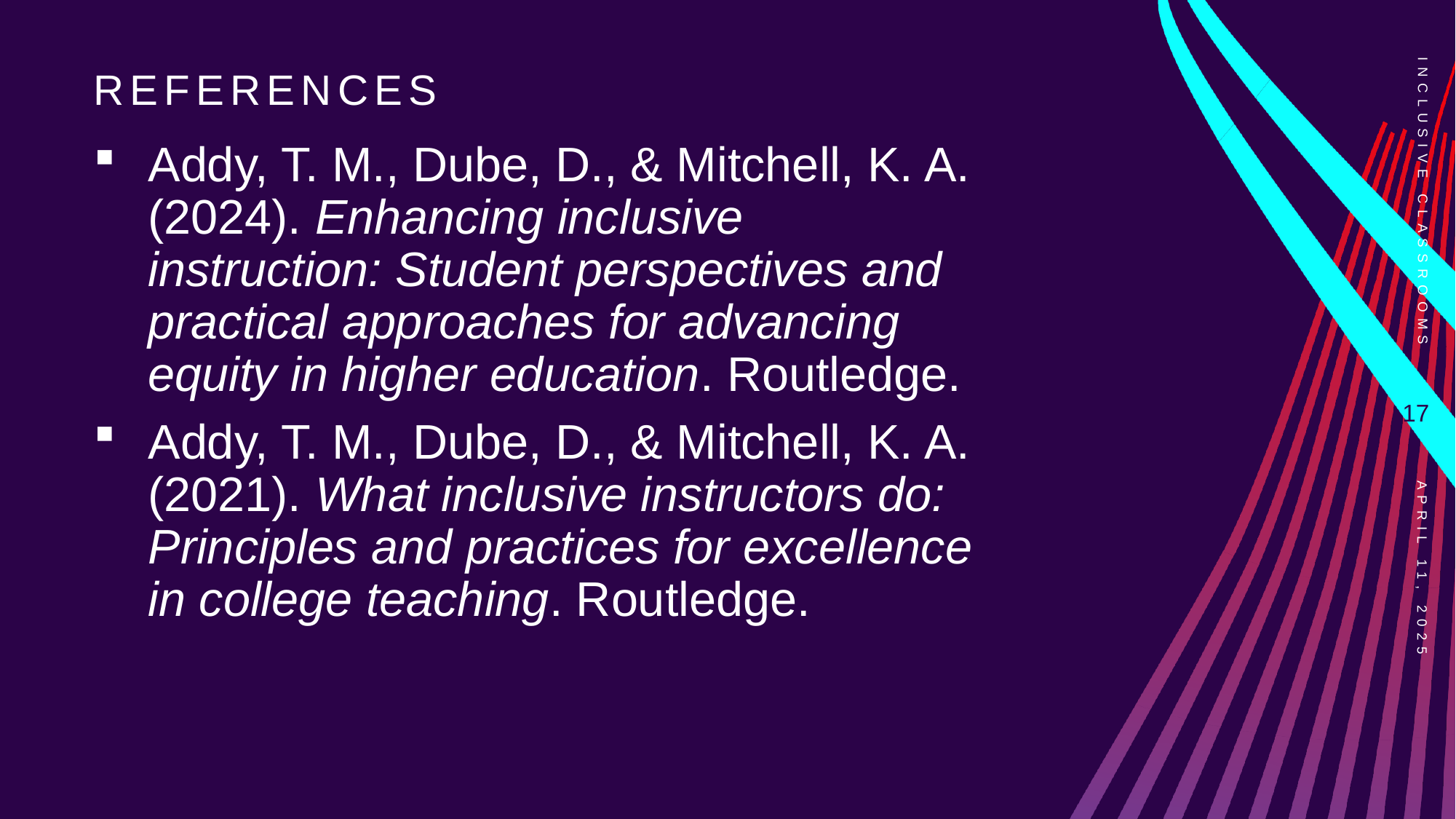

# References
Addy, T. M., Dube, D., & Mitchell, K. A. (2024). Enhancing inclusive instruction: Student perspectives and practical approaches for advancing equity in higher education. Routledge.
Addy, T. M., Dube, D., & Mitchell, K. A. (2021). What inclusive instructors do: Principles and practices for excellence in college teaching. Routledge.
Inclusive Classrooms
17
April 11, 2025